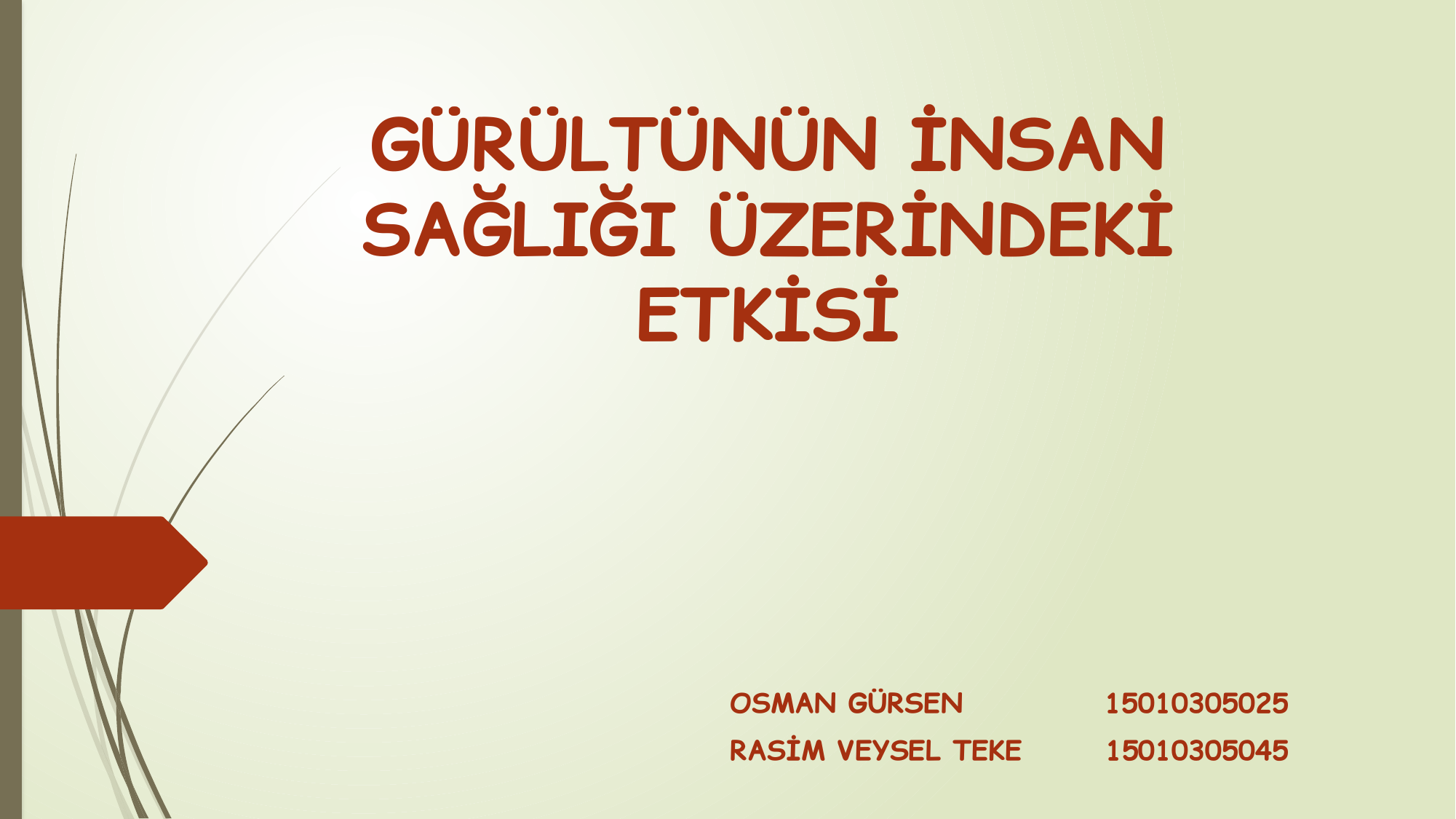

# GÜRÜLTÜNÜN İNSAN SAĞLIĞI ÜZERİNDEKİ ETKİSİ
OSMAN GÜRSEN            15010305025
RASİM VEYSEL TEKE       15010305045